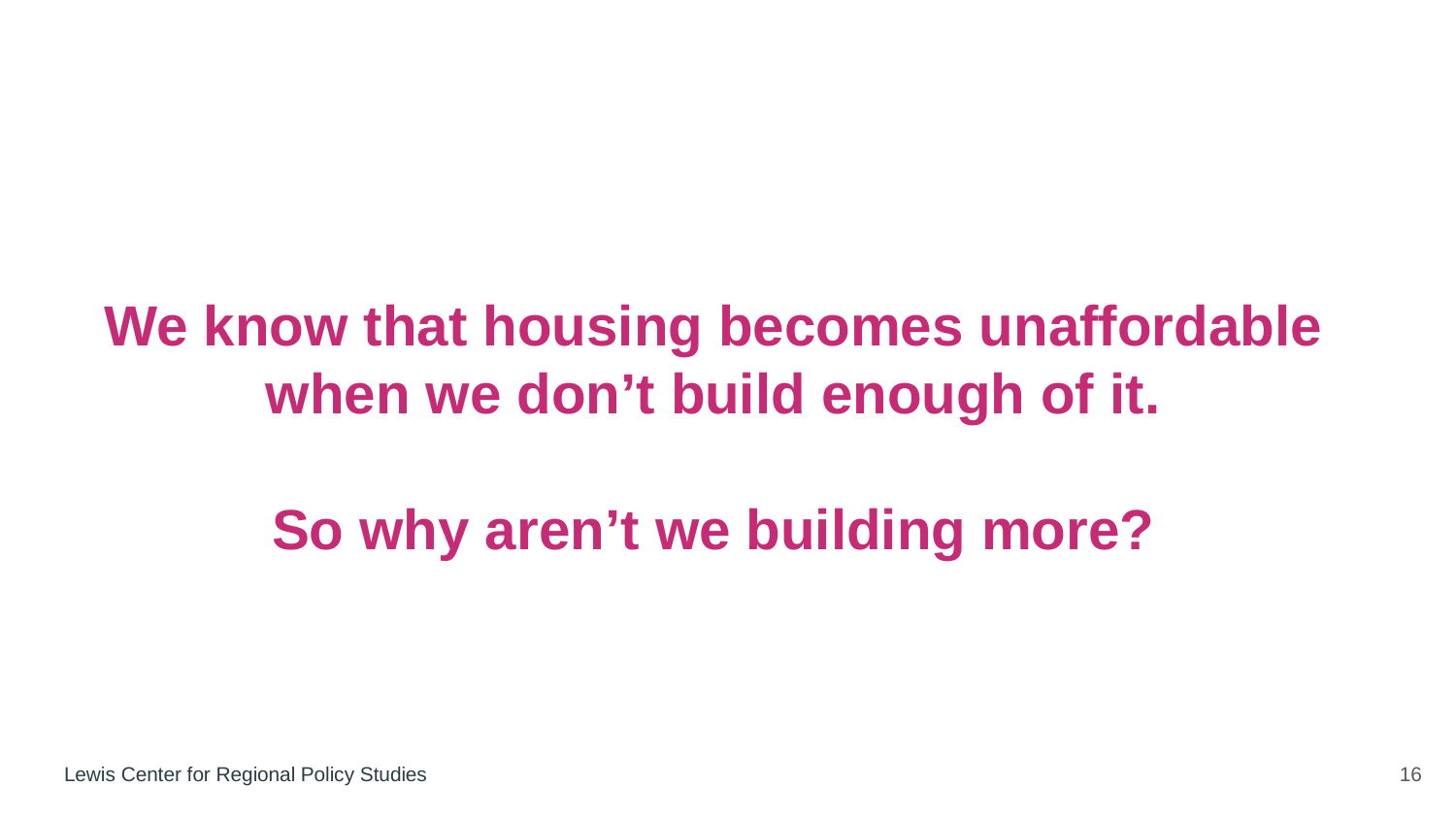

# We know that housing becomes unaffordable when we don’t build enough of it. So why aren’t we building more?
16
Lewis Center for Regional Policy Studies